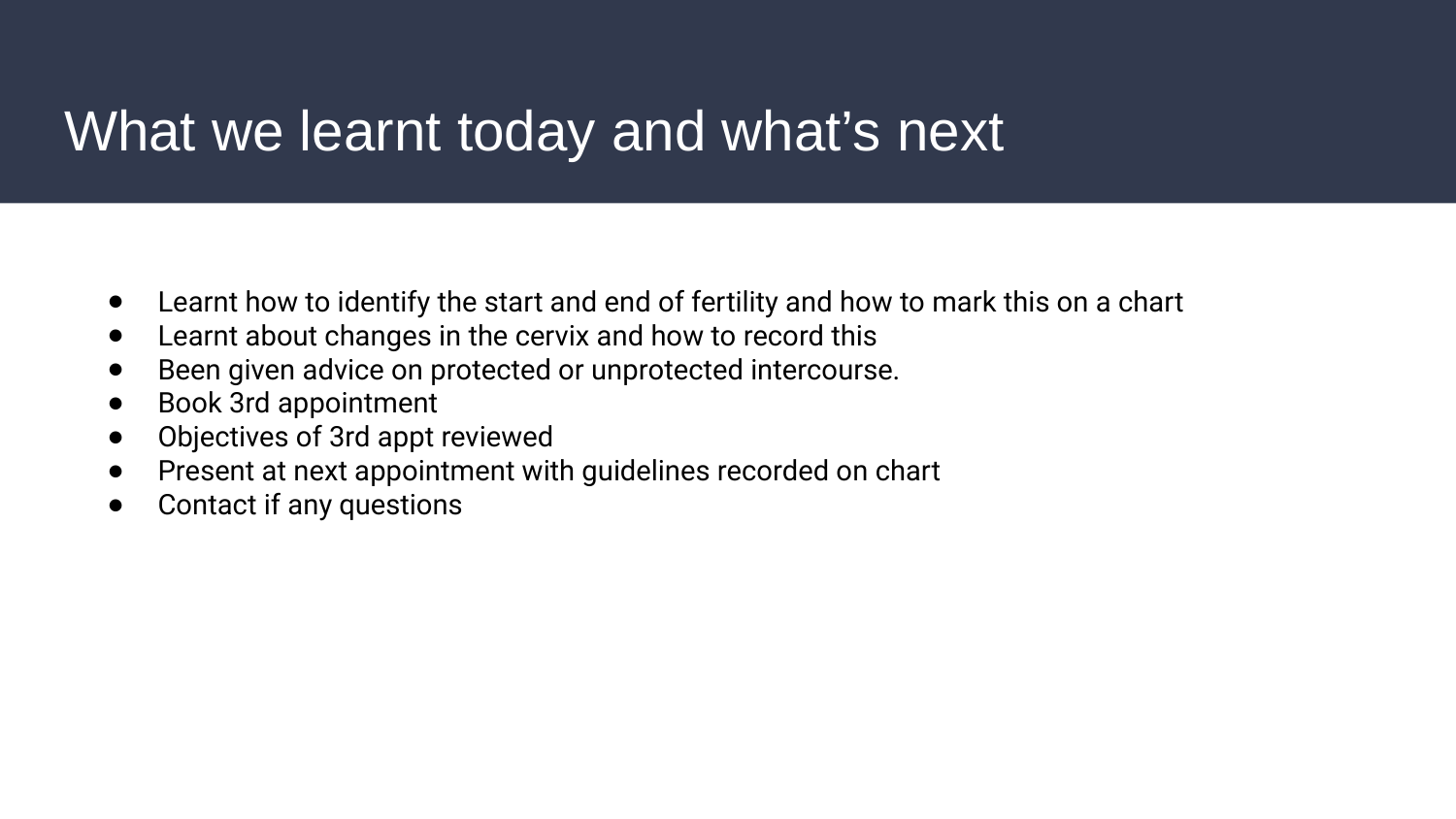

# What we learnt today and what’s next
Learnt how to identify the start and end of fertility and how to mark this on a chart
Learnt about changes in the cervix and how to record this
Been given advice on protected or unprotected intercourse.
Book 3rd appointment
Objectives of 3rd appt reviewed
Present at next appointment with guidelines recorded on chart
Contact if any questions